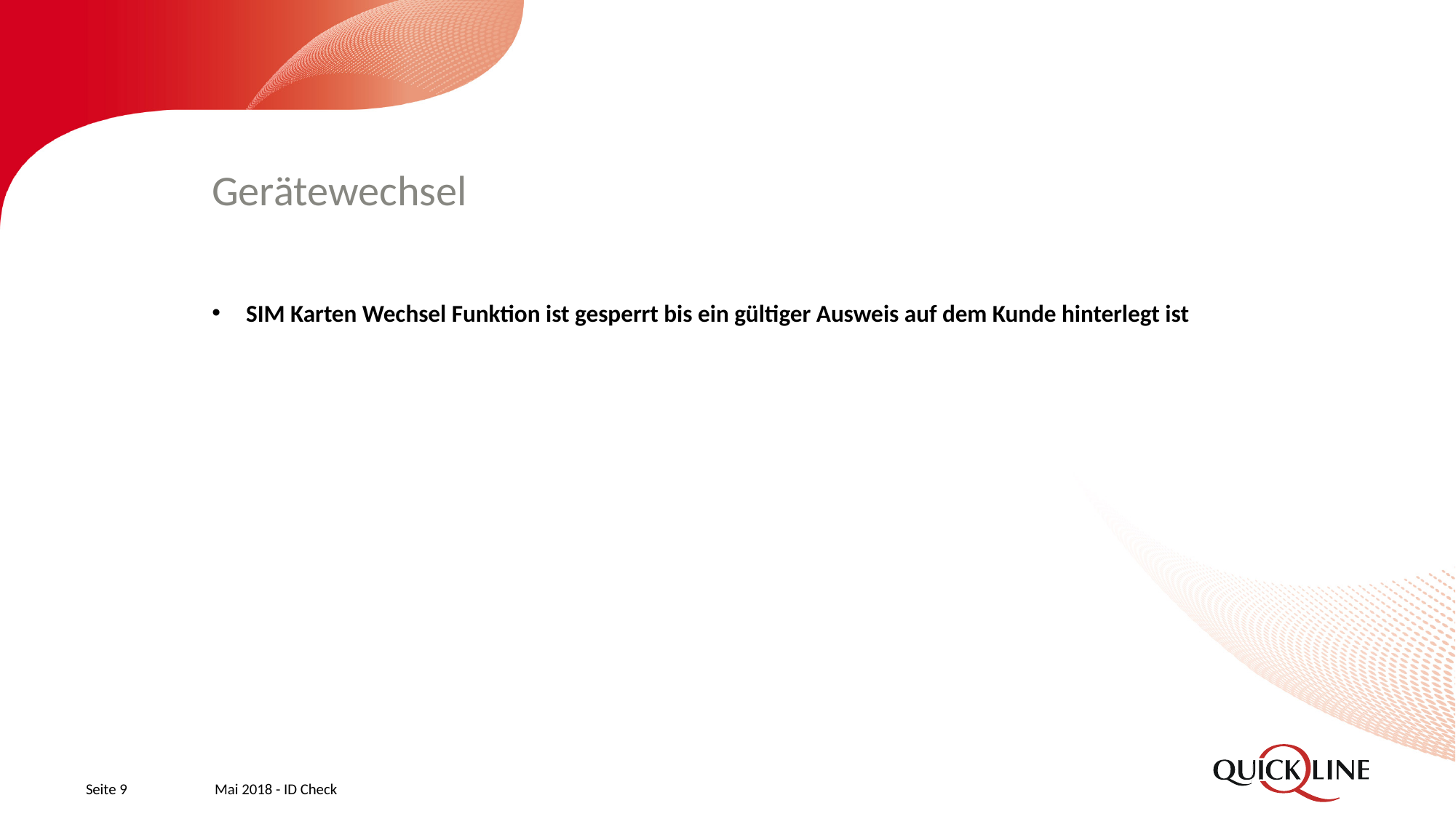

# Gerätewechsel

SIM Karten Wechsel Funktion ist gesperrt bis ein gültiger Ausweis auf dem Kunde hinterlegt ist
Seite 9
Mai 2018 - ID Check